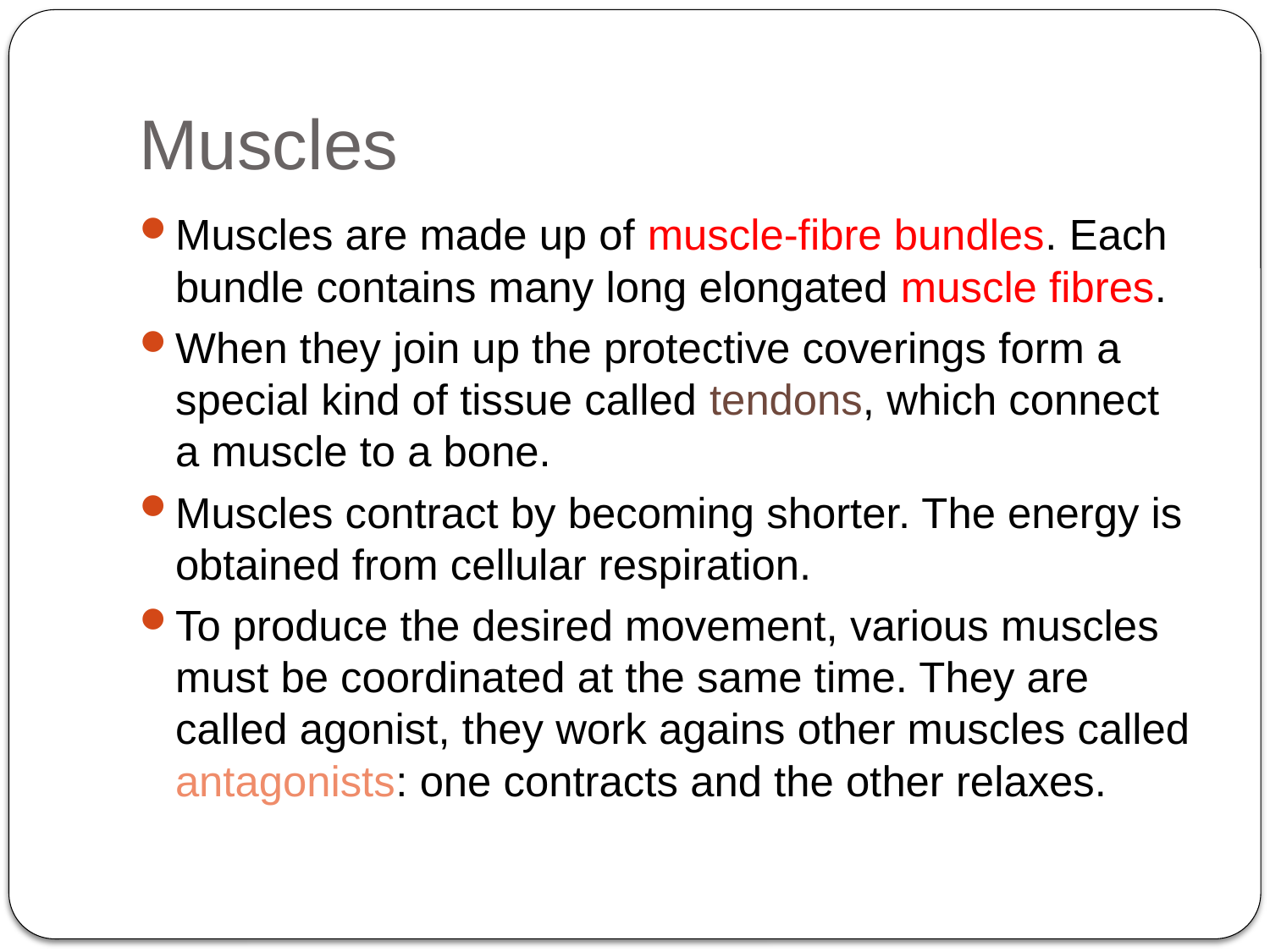

# Muscles
Muscles are made up of muscle-fibre bundles. Each bundle contains many long elongated muscle fibres.
When they join up the protective coverings form a special kind of tissue called tendons, which connect a muscle to a bone.
Muscles contract by becoming shorter. The energy is obtained from cellular respiration.
To produce the desired movement, various muscles must be coordinated at the same time. They are called agonist, they work agains other muscles called antagonists: one contracts and the other relaxes.